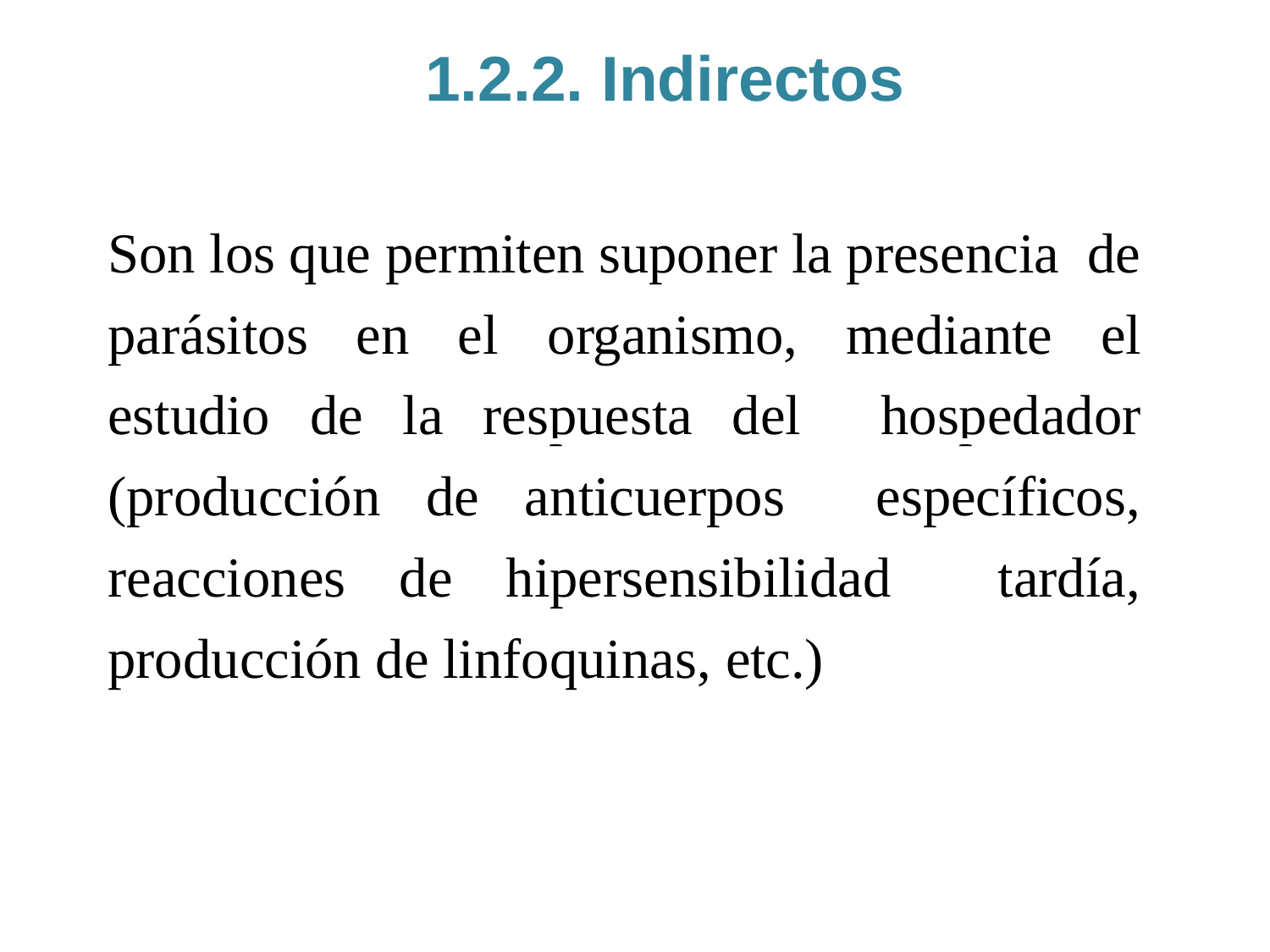

1.2.2. Indirectos
Son los que permiten suponer la presencia  de parásitos en el organismo, mediante el estudio de la respuesta del  hospedador (producción de anticuerpos  específicos, reacciones de hipersensibilidad  tardía, producción de linfoquinas, etc.)